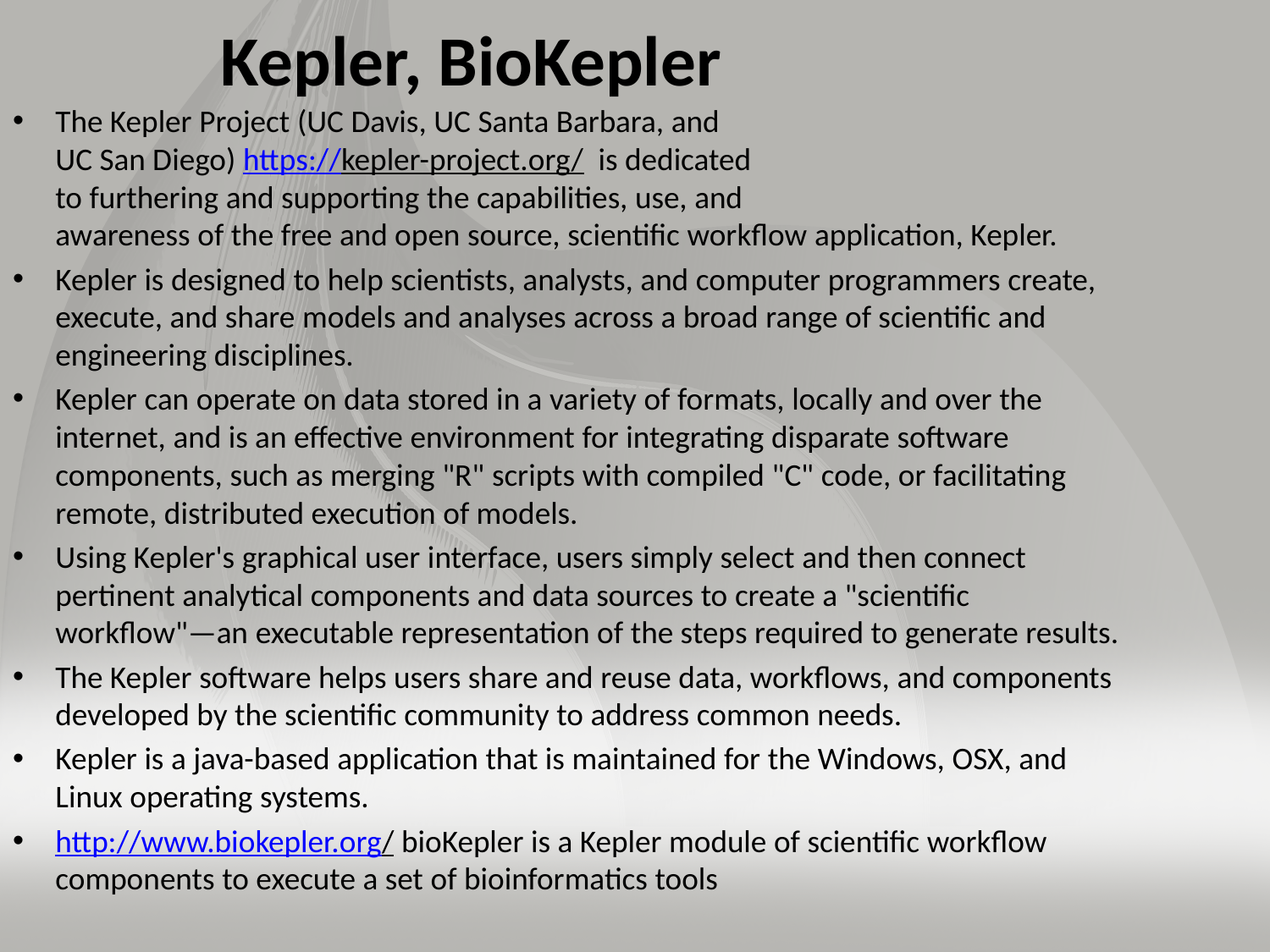

# Kepler, BioKepler
The Kepler Project (UC Davis, UC Santa Barbara, and
UC San Diego) https://kepler-project.org/  is dedicated
to furthering and supporting the capabilities, use, and
awareness of the free and open source, scientific workflow application, Kepler.
Kepler is designed to help scien­tists, analysts, and computer programmers create, execute, and share models and analyses across a broad range of scientific and engineering disciplines.
Kepler can operate on data stored in a variety of formats, locally and over the internet, and is an effective environment for integrating disparate software components, such as merging "R" scripts with compiled "C" code, or facilitating remote, distributed execution of models.
Using Kepler's graphical user interface, users simply select and then connect pertinent analytical components and data sources to create a "scientific workflow"—an executable representation of the steps required to generate results.
The Kepler software helps users share and reuse data, workflows, and compo­nents developed by the scientific community to address common needs.
Kepler is a java-based application that is maintained for the Windows, OSX, and Linux operating systems.
http://www.biokepler.org/ bioKepler is a Kepler module of scientific workflow components to execute a set of bioinformatics tools